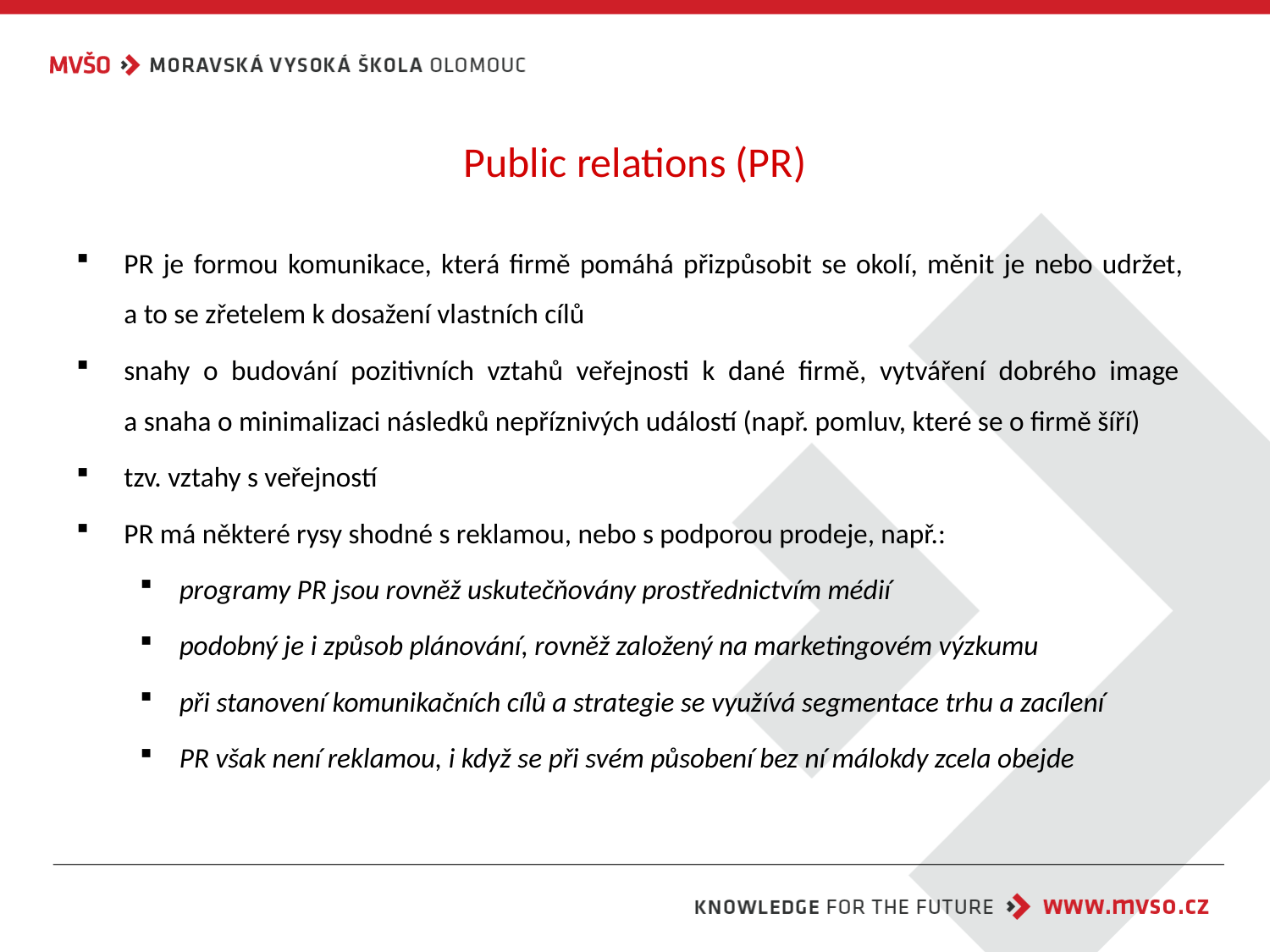

# Public relations (PR)
PR je formou komunikace, která firmě pomáhá přizpůsobit se okolí, měnit je nebo udržet,
a to se zřetelem k dosažení vlastních cílů
snahy o budování pozitivních vztahů veřejnosti k dané firmě, vytváření dobrého image
a snaha o minimalizaci následků nepříznivých událostí (např. pomluv, které se o firmě šíří)
tzv. vztahy s veřejností
PR má některé rysy shodné s reklamou, nebo s podporou prodeje, např.:
programy PR jsou rovněž uskutečňovány prostřednictvím médií
podobný je i způsob plánování, rovněž založený na marketingovém výzkumu
při stanovení komunikačních cílů a strategie se využívá segmentace trhu a zacílení
PR však není reklamou, i když se při svém působení bez ní málokdy zcela obejde